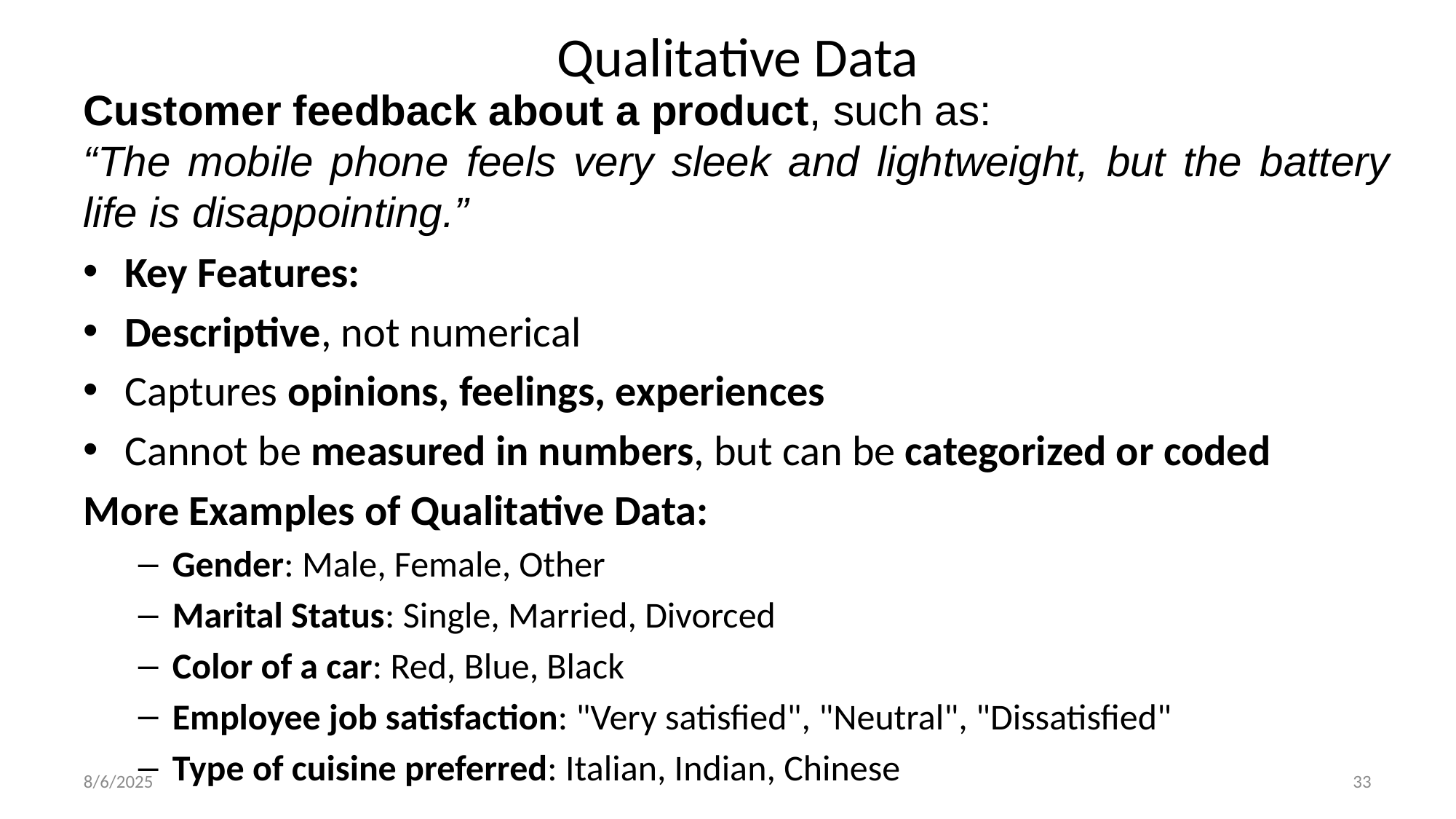

# Qualitative Data
Customer feedback about a product, such as:
“The mobile phone feels very sleek and lightweight, but the battery life is disappointing.”
Key Features:
Descriptive, not numerical
Captures opinions, feelings, experiences
Cannot be measured in numbers, but can be categorized or coded
More Examples of Qualitative Data:
Gender: Male, Female, Other
Marital Status: Single, Married, Divorced
Color of a car: Red, Blue, Black
Employee job satisfaction: "Very satisfied", "Neutral", "Dissatisfied"
Type of cuisine preferred: Italian, Indian, Chinese

8/6/2025
33